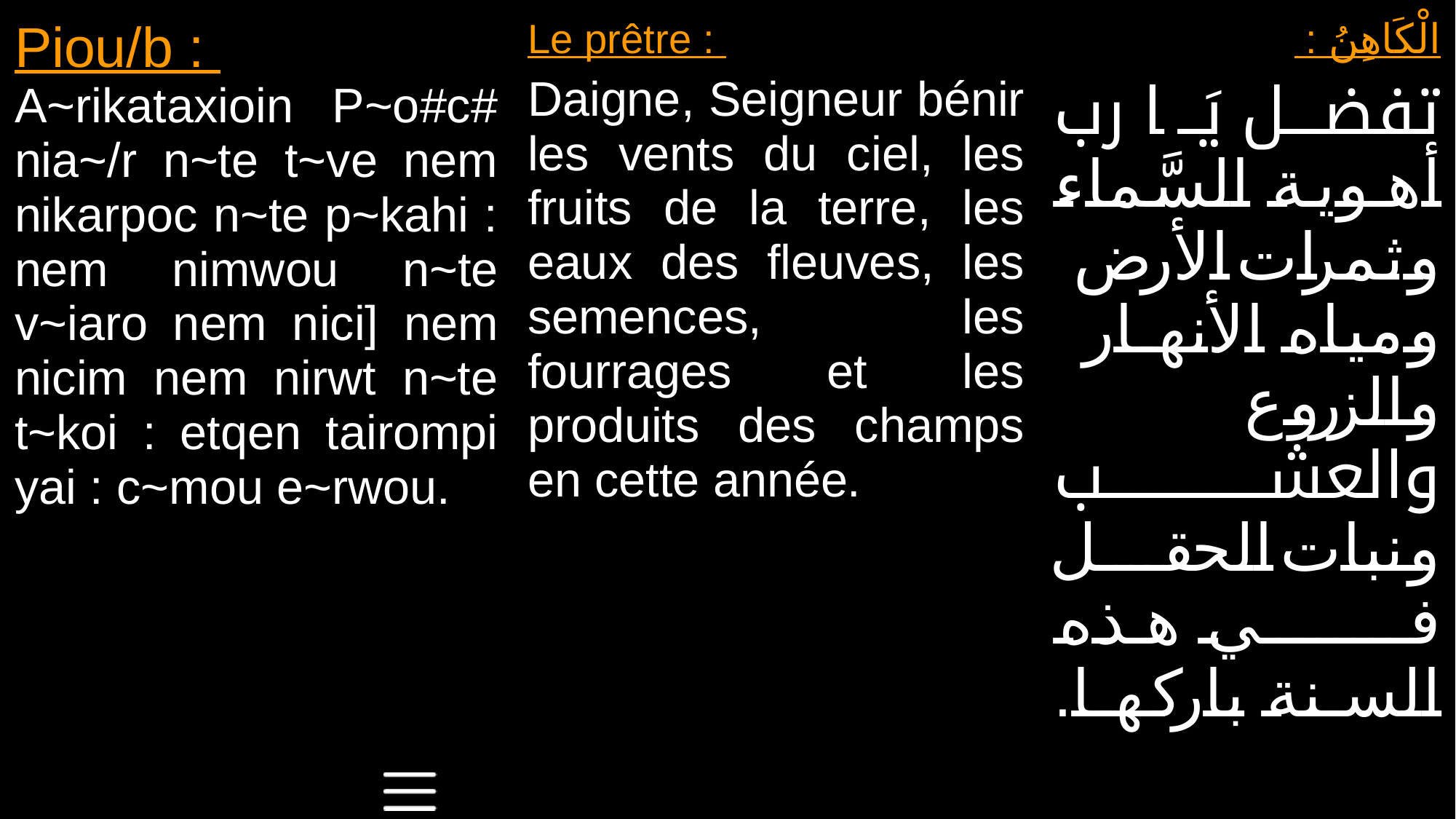

| Piou/b : A~rikataxioin P~o#c# nia~/r n~te t~ve nem nikarpoc n~te p~kahi : nem nimwou n~te v~iaro nem nici] nem nicim nem nirwt n~te t~koi : etqen tairompi yai : c~mou e~rwou. | Le prêtre : Daigne, Seigneur bénir les vents du ciel, les fruits de la terre, les eaux des fleuves, les semences, les fourrages et les produits des champs en cette année. | الْكَاهِنُ : تفضل يَا رب أهوية السَّماء وثمرات اﻷرض ومياه اﻷنهار والزروع والعشب ونبات الحقل في هذه السنة باركها. |
| --- | --- | --- |